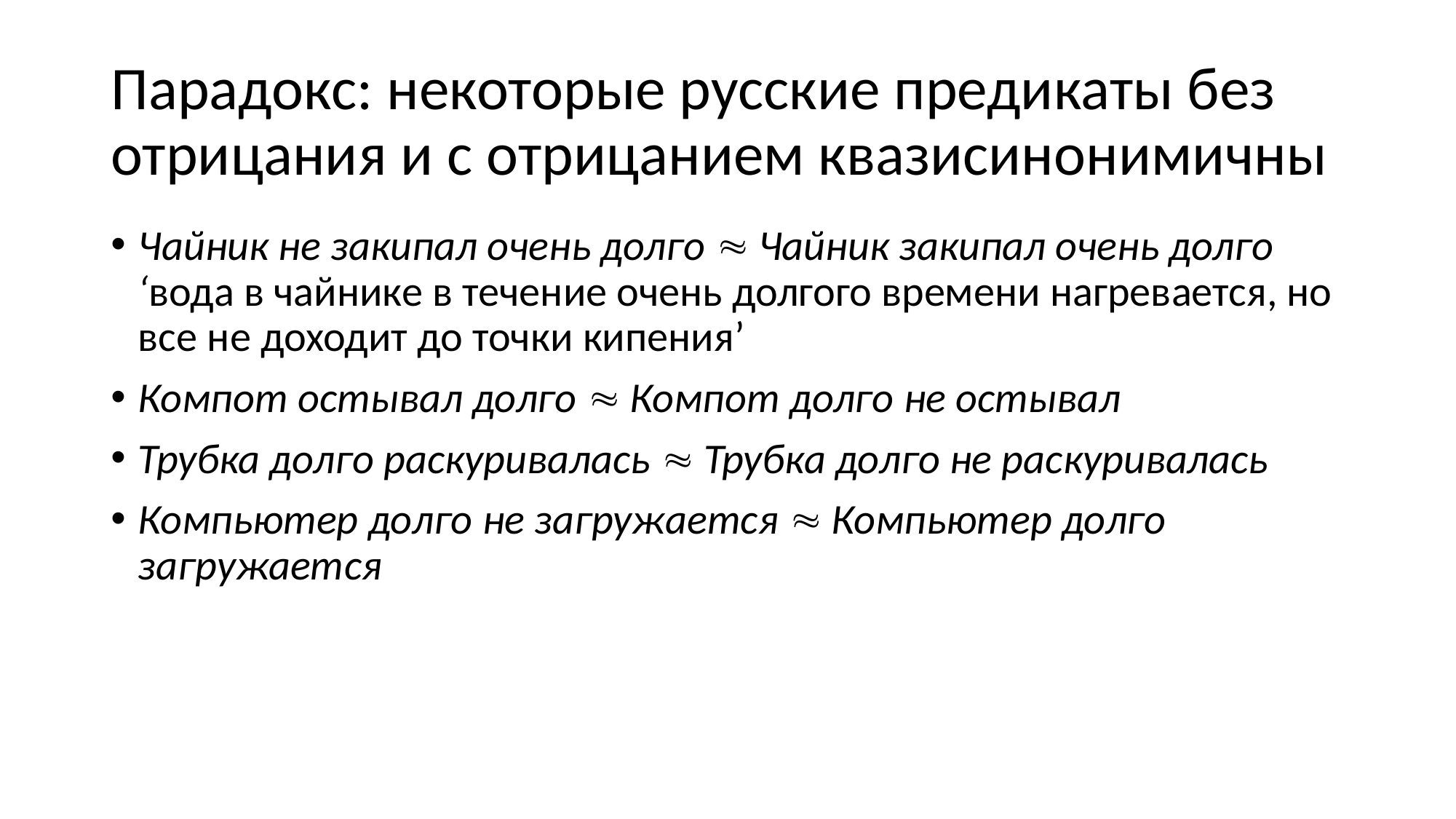

# Парадокс: некоторые русские предикаты без отрицания и с отрицанием квазисинонимичны
Чайник не закипал очень долго ≈ Чайник закипал очень долго ‘вода в чайнике в течение очень долгого времени нагревается, но все не доходит до точки кипения’
Компот остывал долго ≈ Компот долго не остывал
Трубка долго раскуривалась ≈ Трубка долго не раскуривалась
Компьютер долго не загружается ≈ Компьютер долго загружается